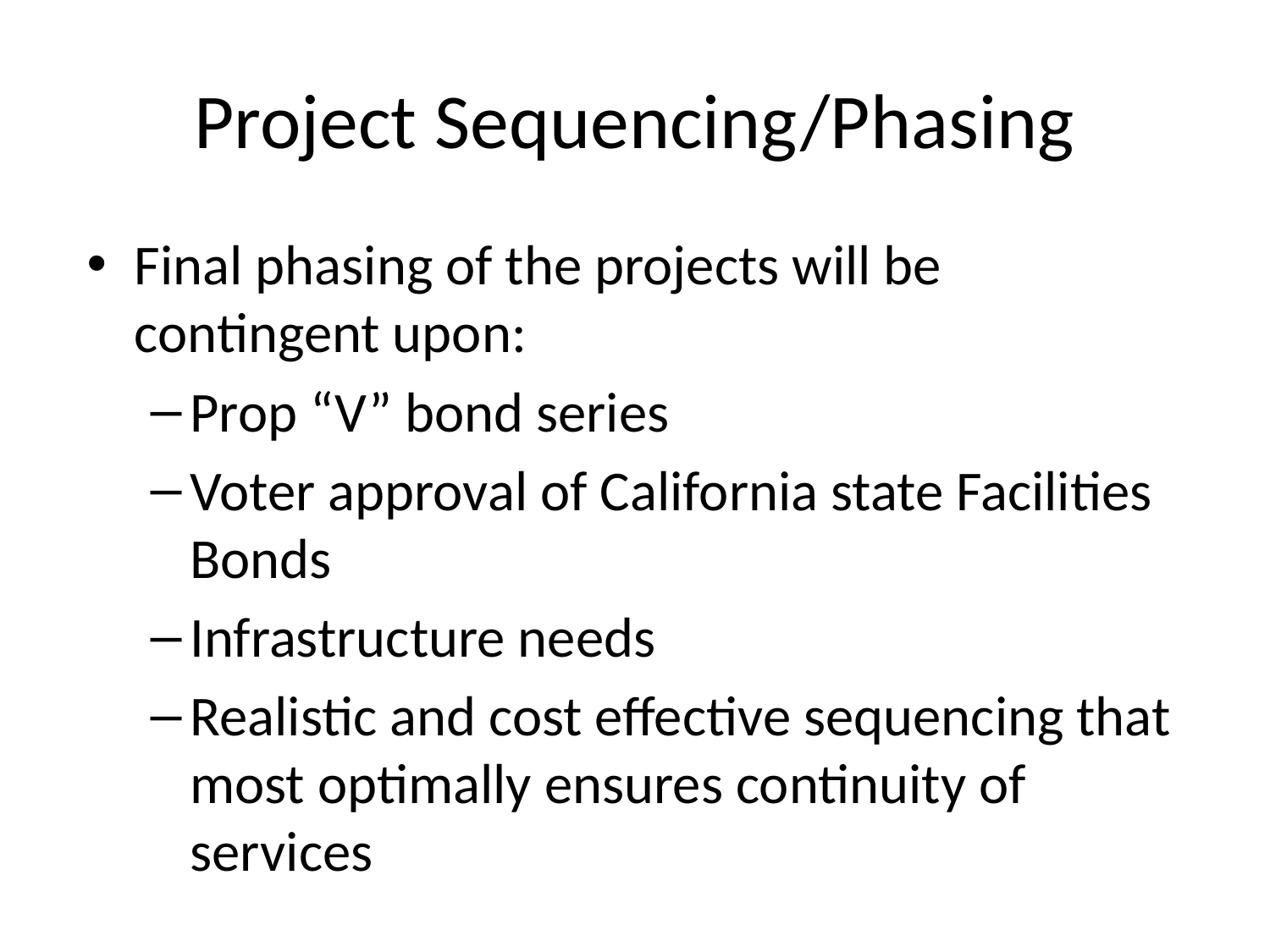

# Project Sequencing/Phasing
Final phasing of the projects will be contingent upon:
Prop “V” bond series
Voter approval of California state Facilities Bonds
Infrastructure needs
Realistic and cost effective sequencing that most optimally ensures continuity of services